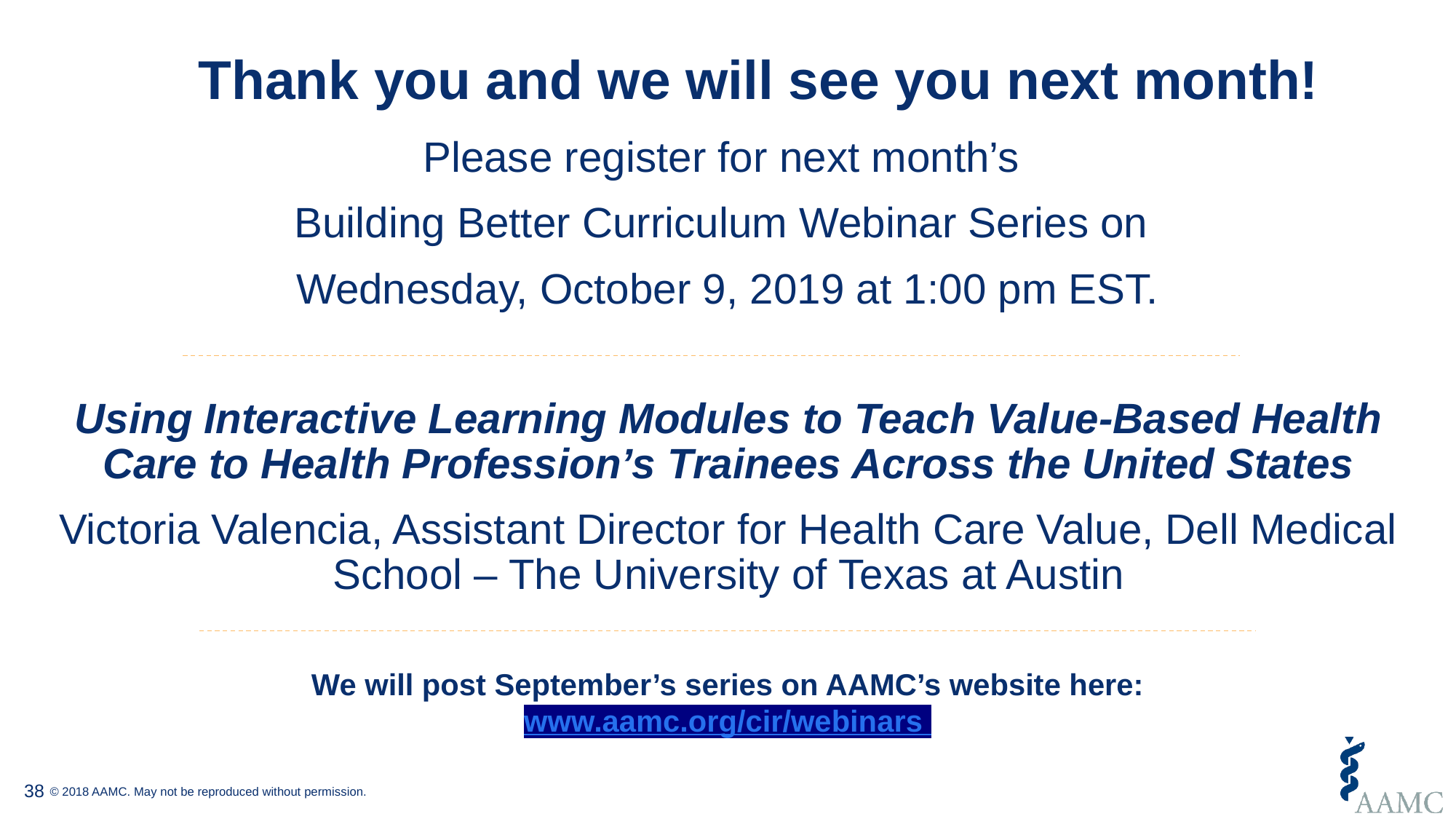

# Thank you and we will see you next month!
Please register for next month’s
Building Better Curriculum Webinar Series on
Wednesday, October 9, 2019 at 1:00 pm EST.
Using Interactive Learning Modules to Teach Value-Based Health Care to Health Profession’s Trainees Across the United States
Victoria Valencia, Assistant Director for Health Care Value, Dell Medical School – The University of Texas at Austin
We will post September’s series on AAMC’s website here:
www.aamc.org/cir/webinars
38